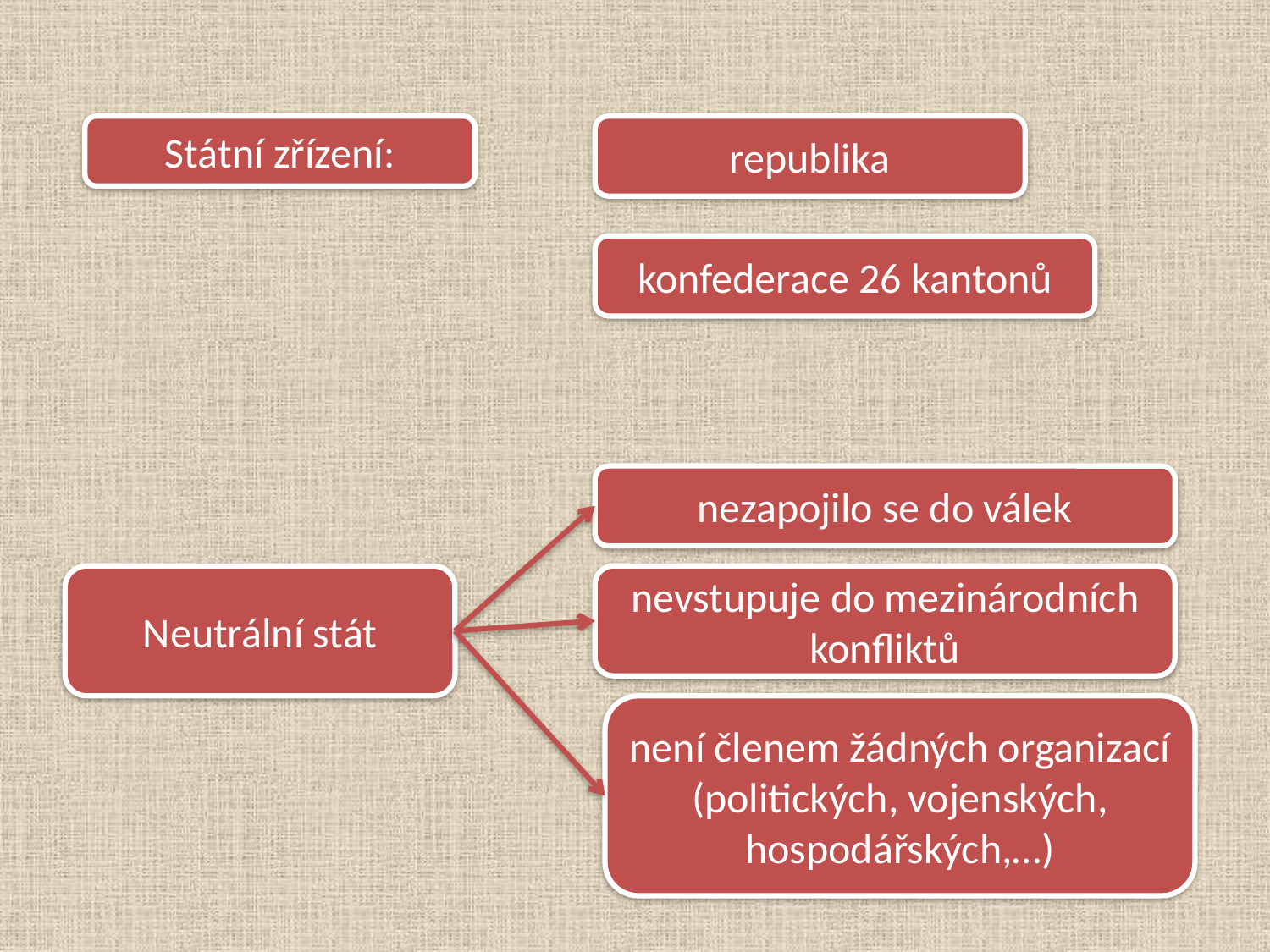

Státní zřízení:
republika
konfederace 26 kantonů
nezapojilo se do válek
Neutrální stát
nevstupuje do mezinárodních konfliktů
není členem žádných organizací (politických, vojenských, hospodářských,…)